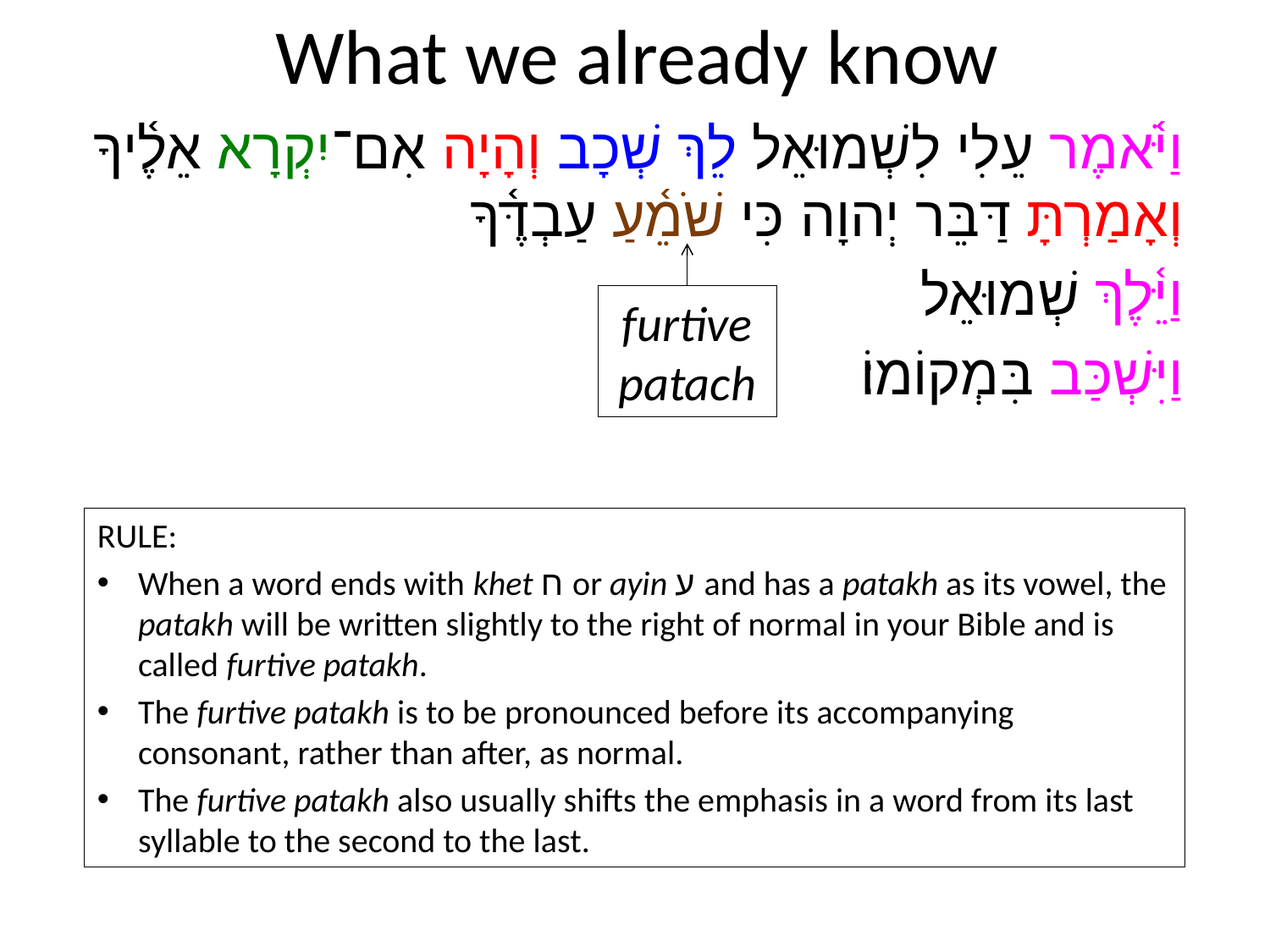

# What we already know
וַיֹּ֫אמֶר עֵלִי לִשְׁמוּאֵל לֵךְ שְׁכָב וְהָיָה אִם־יִקְרָא אֵלֶ֫יךָ וְאָמַרְתָּ דַּבֵּר יְהוָה כִּי שֹׁמֵ֫עַ עַבְדֶּ֫ךָ
וַיֵּ֫לֶךְ שְׁמוּאֵל
וַיִּשְׁכַּב בִּמְקוֹמוֹ׃
furtive patach
RULE:
When a word ends with khet ח or ayin ע and has a patakh as its vowel, the patakh will be written slightly to the right of normal in your Bible and is called furtive patakh.
The furtive patakh is to be pronounced before its accompanying consonant, rather than after, as normal.
The furtive patakh also usually shifts the emphasis in a word from its last syllable to the second to the last.